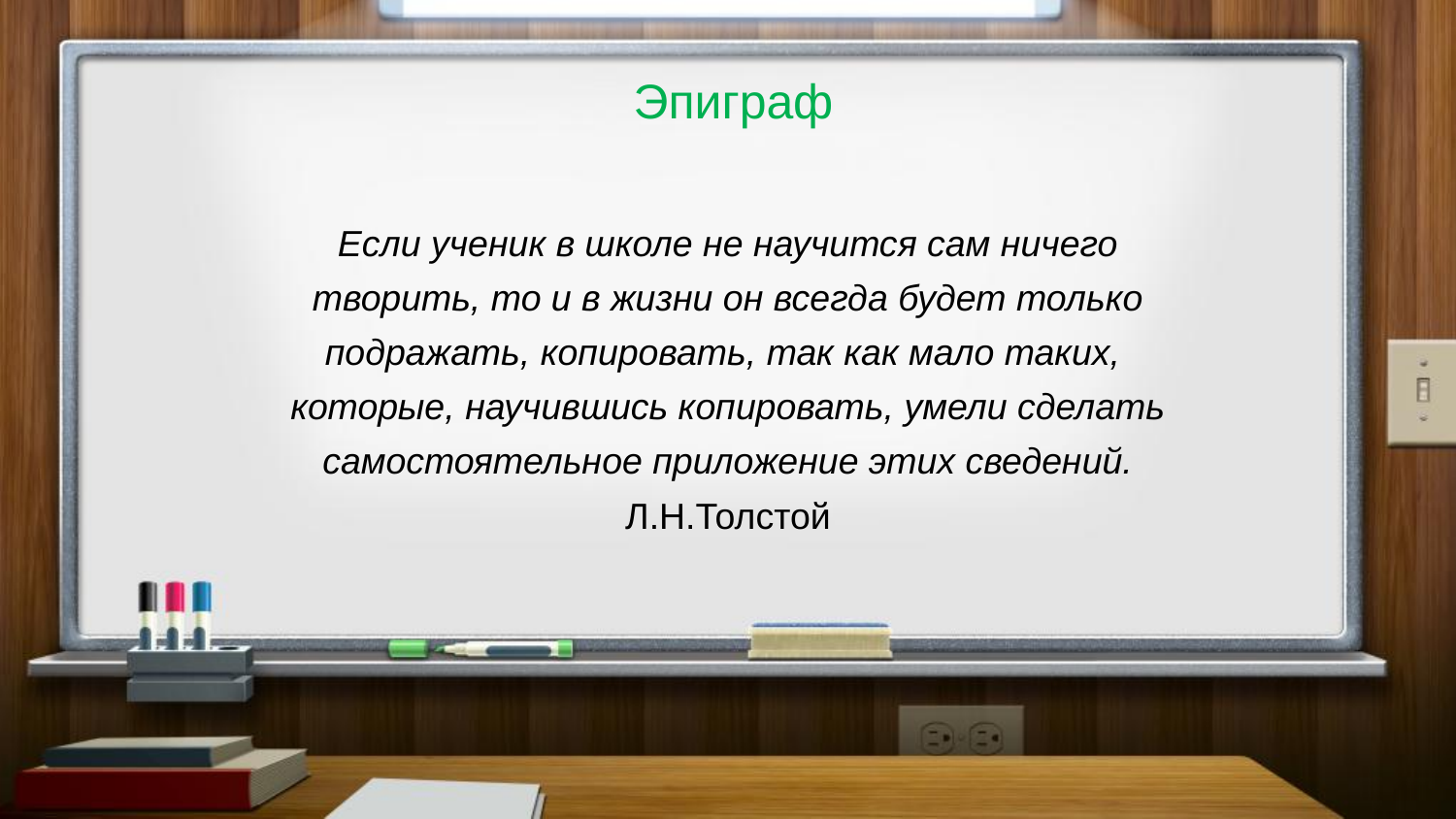

# Эпиграф
Если ученик в школе не научится сам ничего
творить, то и в жизни он всегда будет только
подражать, копировать, так как мало таких,
которые, научившись копировать, умели сделать
самостоятельное приложение этих сведений.
Л.Н.Толстой